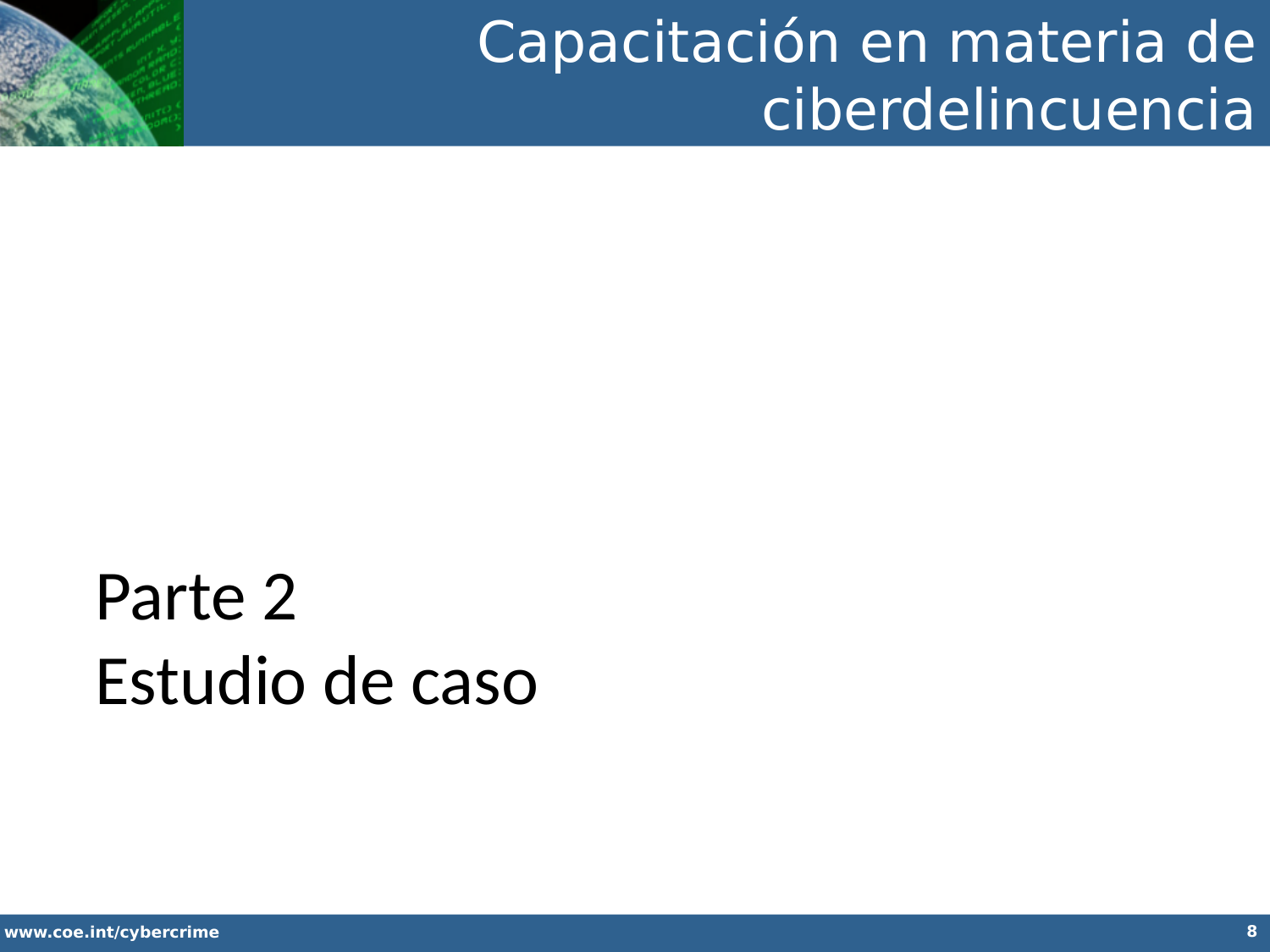

Capacitación en materia de ciberdelincuencia
Parte 2
Estudio de caso
8